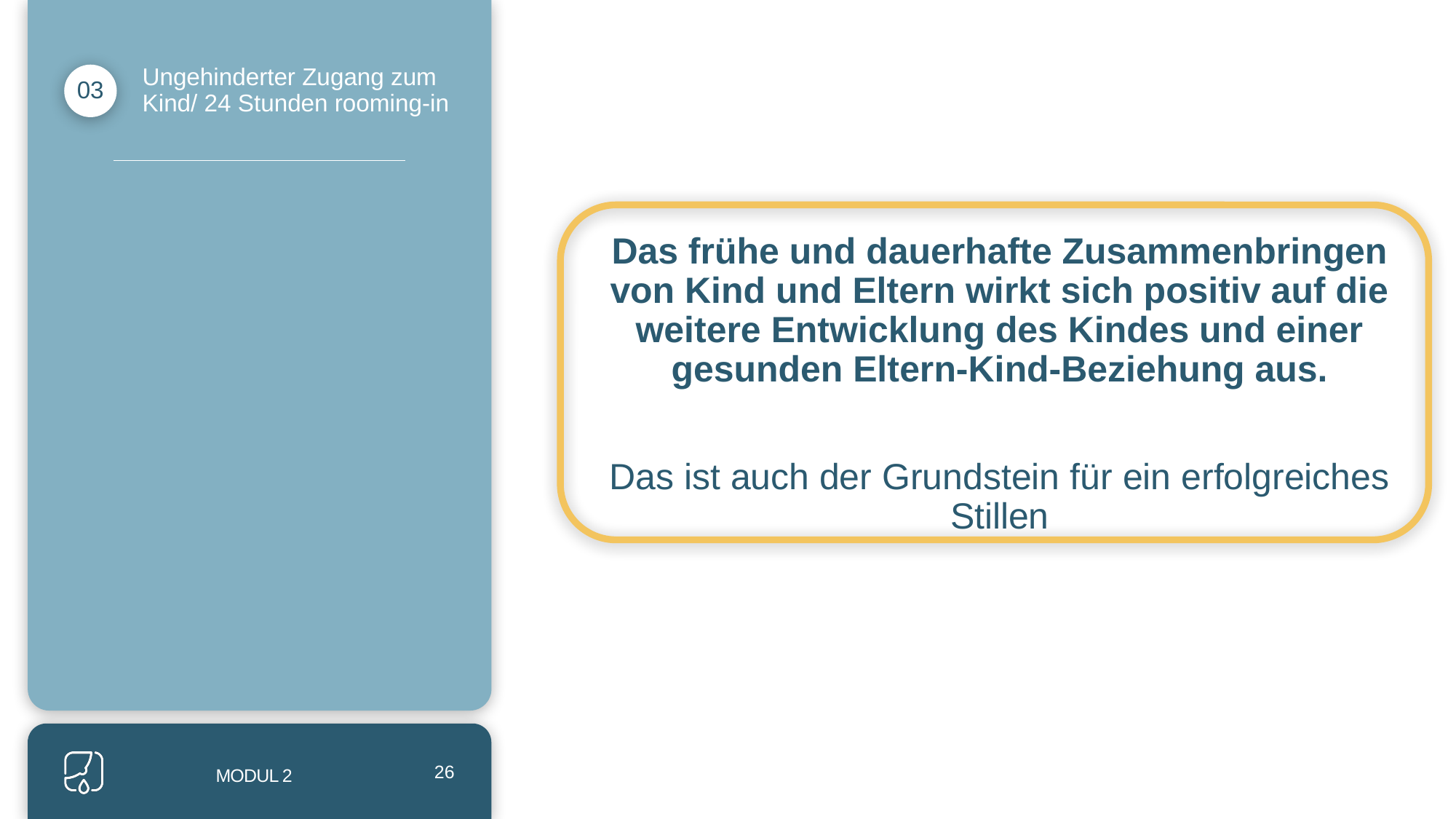

Das frühe und dauerhafte Zusammenbringen von Kind und Eltern wirkt sich positiv auf die weitere Entwicklung des Kindes und einer gesunden Eltern-Kind-Beziehung aus.

Das ist auch der Grundstein für ein erfolgreiches Stillen

Ungehinderter Zugang zum Kind/ 24 Stunden rooming-in
03

MODUL 2
26